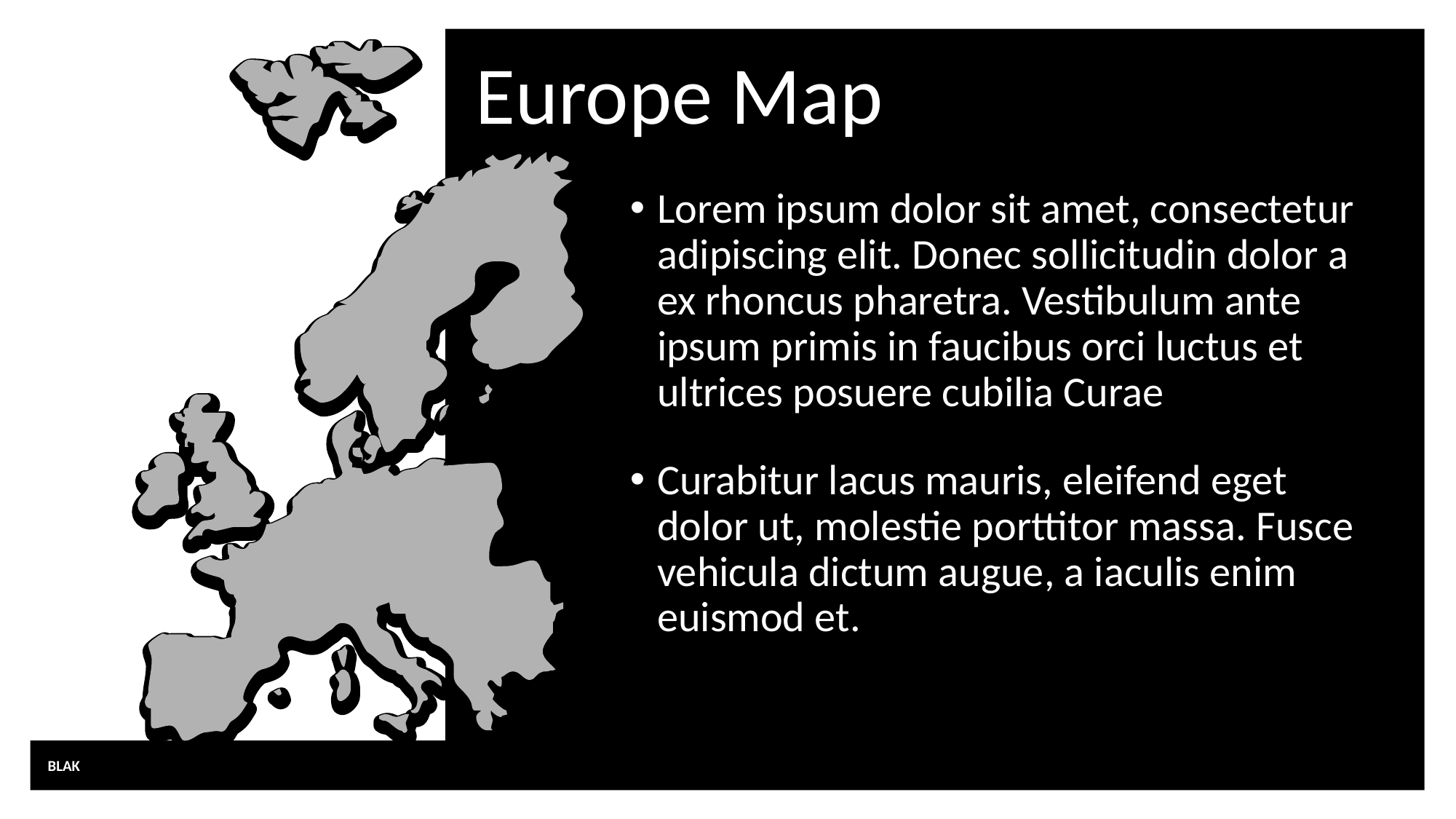

# Europe Map
Lorem ipsum dolor sit amet, consectetur adipiscing elit. Donec sollicitudin dolor a ex rhoncus pharetra. Vestibulum ante ipsum primis in faucibus orci luctus et ultrices posuere cubilia Curae
Curabitur lacus mauris, eleifend eget dolor ut, molestie porttitor massa. Fusce vehicula dictum augue, a iaculis enim euismod et.
BLAK